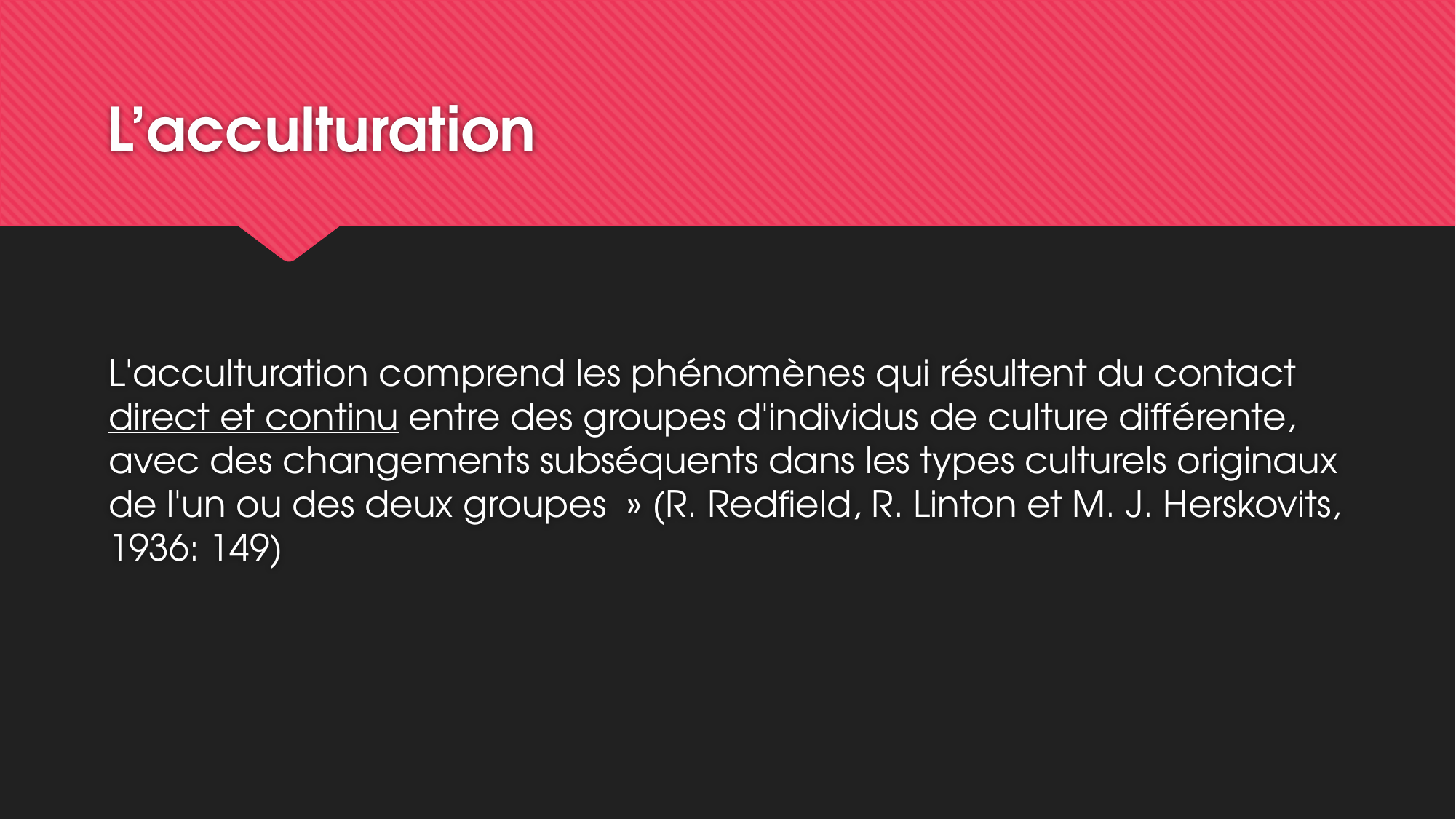

# L’acculturation
L'acculturation comprend les phénomènes qui résultent du contact direct et continu entre des groupes d'individus de culture différente, avec des changements subséquents dans les types culturels originaux de l'un ou des deux groupes  » (R. Redfield, R. Linton et M. J. Herskovits, 1936: 149)